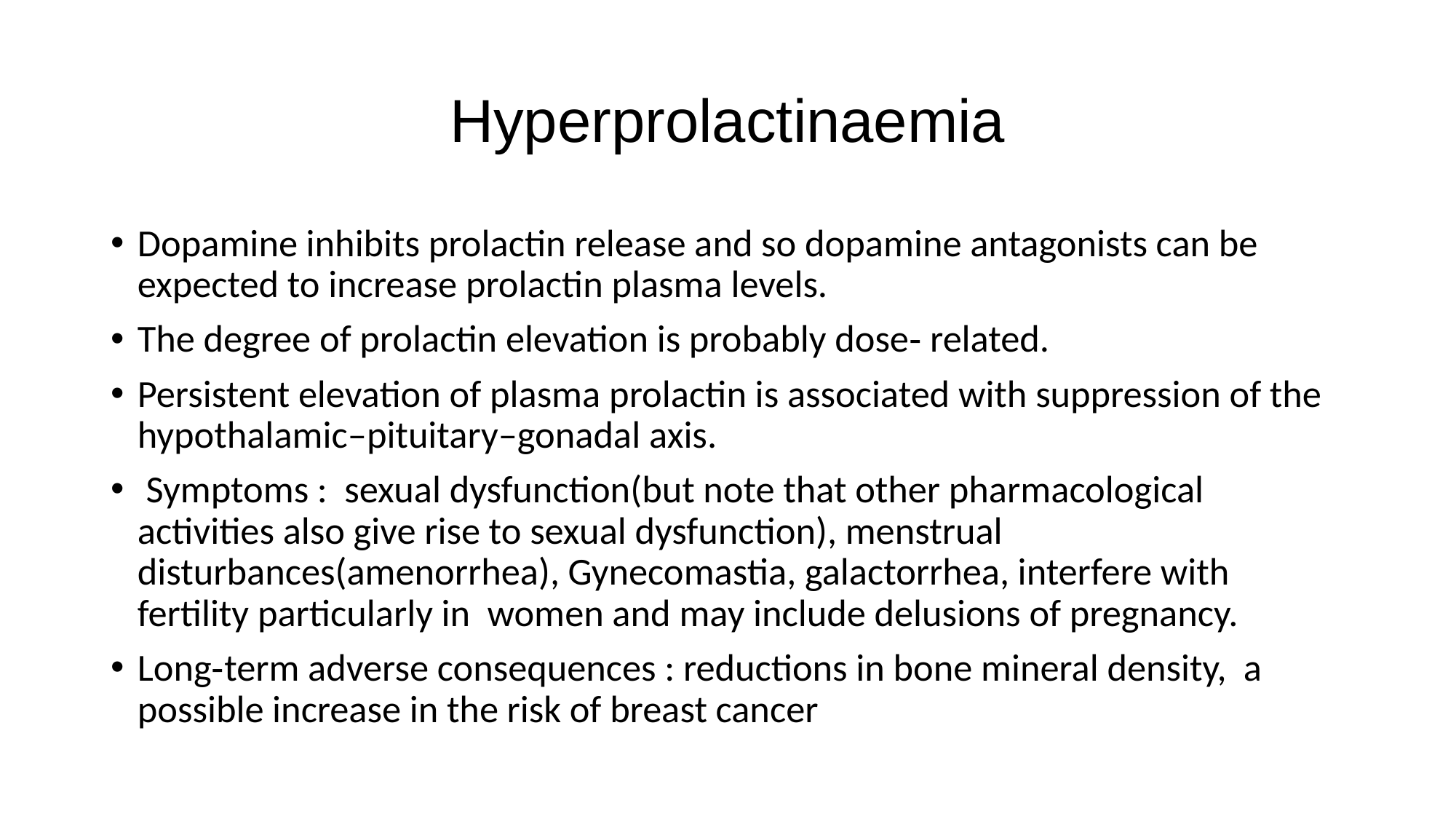

# Hyperprolactinaemia
Dopamine inhibits prolactin release and so dopamine antagonists can be expected to increase prolactin plasma levels.
The degree of prolactin elevation is probably dose‐ related.
Persistent elevation of plasma prolactin is associated with suppression of the hypothalamic–pituitary–gonadal axis.
 Symptoms :  sexual dysfunction(but note that other pharmacological activities also give rise to sexual dysfunction), menstrual disturbances(amenorrhea), Gynecomastia, galactorrhea, interfere with fertility particularly in  women and may include delusions of pregnancy.
Long‐term adverse consequences : reductions in bone mineral density,  a possible increase in the risk of breast cancer